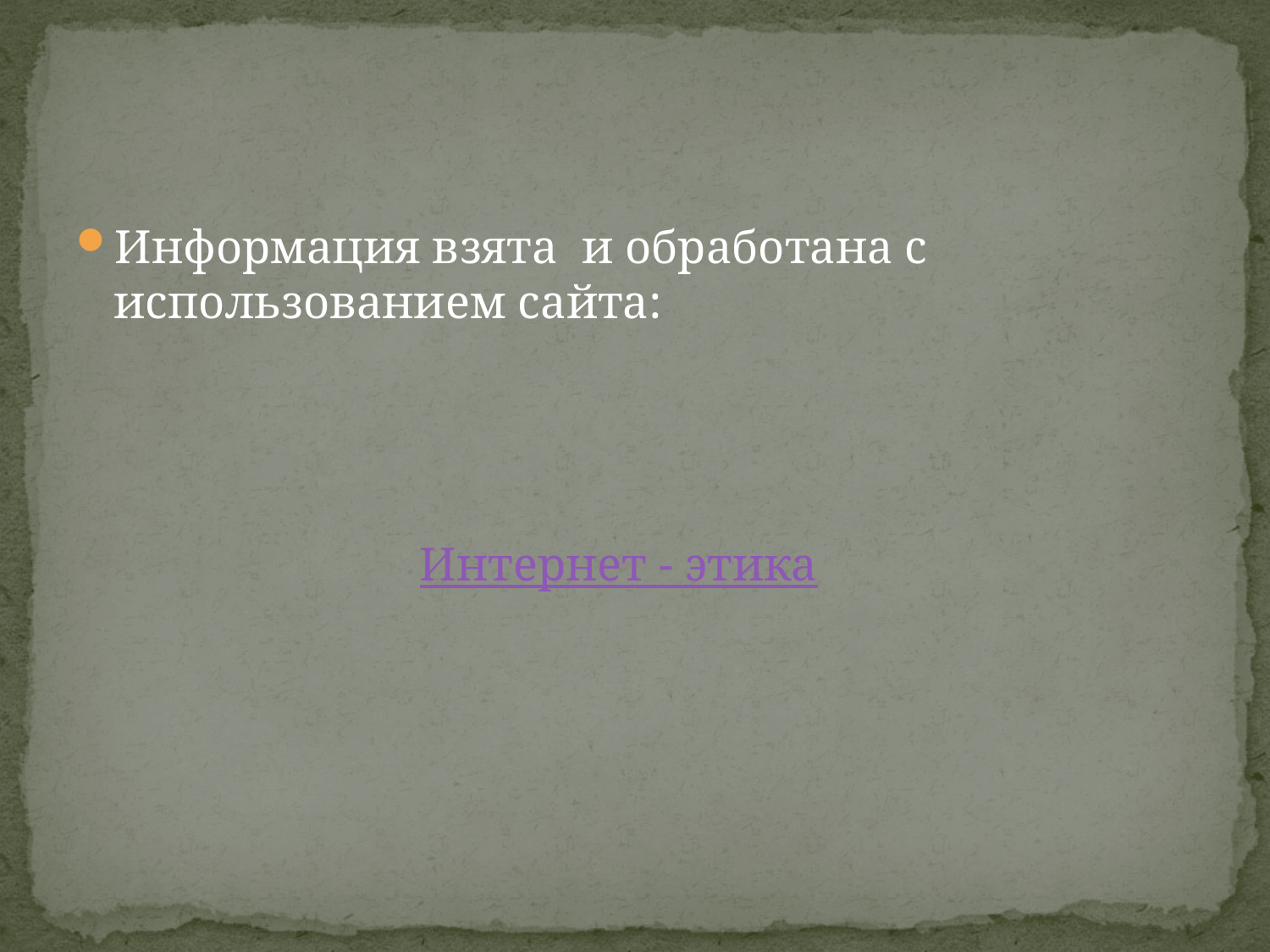

#
Информация взята  и обработана с использованием сайта:

                             Интернет - этика